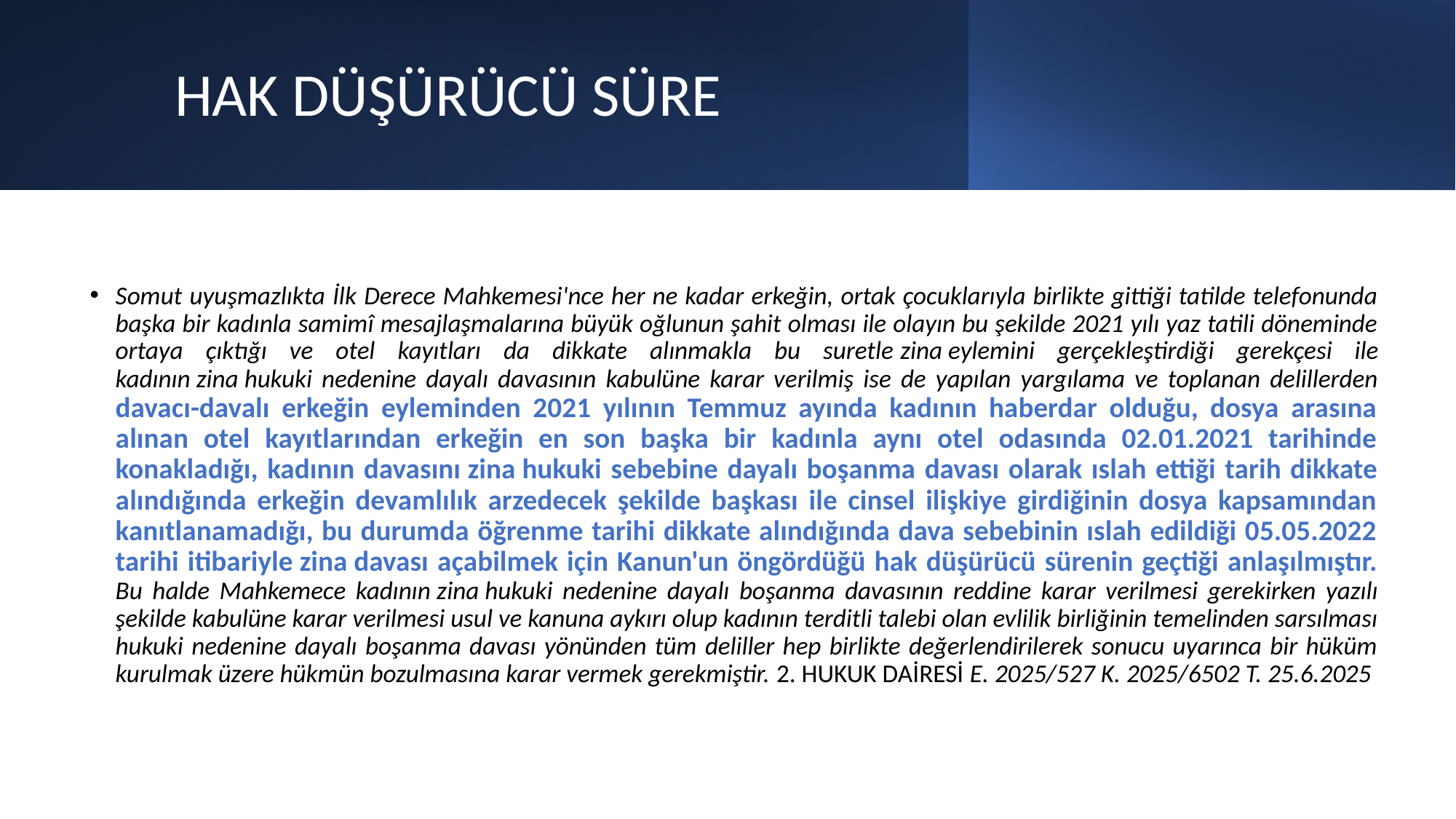

# HAK DÜŞÜRÜCÜ SÜRE
Somut uyuşmazlıkta İlk Derece Mahkemesi'nce her ne kadar erkeğin, ortak çocuklarıyla birlikte gittiği tatilde telefonunda başka bir kadınla samimî mesajlaşmalarına büyük oğlunun şahit olması ile olayın bu şekilde 2021 yılı yaz tatili döneminde ortaya çıktığı ve otel kayıtları da dikkate alınmakla bu suretle zina eylemini gerçekleştirdiği gerekçesi ile kadının zina hukuki nedenine dayalı davasının kabulüne karar verilmiş ise de yapılan yargılama ve toplanan delillerden davacı-davalı erkeğin eyleminden 2021 yılının Temmuz ayında kadının haberdar olduğu, dosya arasına alınan otel kayıtlarından erkeğin en son başka bir kadınla aynı otel odasında 02.01.2021 tarihinde konakladığı, kadının davasını zina hukuki sebebine dayalı boşanma davası olarak ıslah ettiği tarih dikkate alındığında erkeğin devamlılık arzedecek şekilde başkası ile cinsel ilişkiye girdiğinin dosya kapsamından kanıtlanamadığı, bu durumda öğrenme tarihi dikkate alındığında dava sebebinin ıslah edildiği 05.05.2022 tarihi itibariyle zina davası açabilmek için Kanun'un öngördüğü hak düşürücü sürenin geçtiği anlaşılmıştır. Bu halde Mahkemece kadının zina hukuki nedenine dayalı boşanma davasının reddine karar verilmesi gerekirken yazılı şekilde kabulüne karar verilmesi usul ve kanuna aykırı olup kadının terditli talebi olan evlilik birliğinin temelinden sarsılması hukuki nedenine dayalı boşanma davası yönünden tüm deliller hep birlikte değerlendirilerek sonucu uyarınca bir hüküm kurulmak üzere hükmün bozulmasına karar vermek gerekmiştir. 2. HUKUK DAİRESİ E. 2025/527 K. 2025/6502 T. 25.6.2025